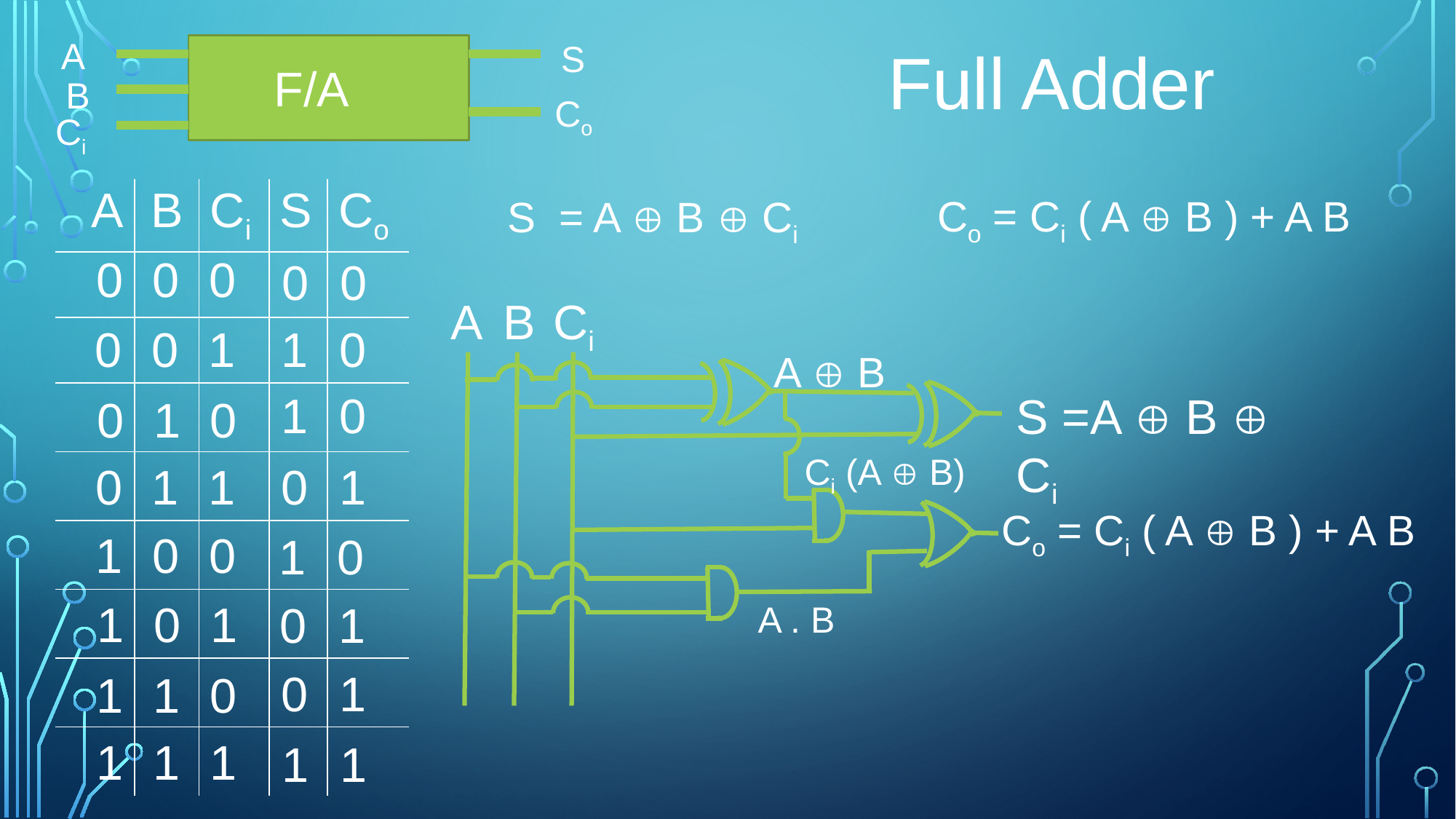

A
S

F/A
B
Co
Ci
Full Adder
| A | B | Ci | S | Co |
| --- | --- | --- | --- | --- |
|  |  |  |  |  |
| --- | --- | --- | --- | --- |
|  |  |  |  |  |
|  |  |  |  |  |
|  |  |  |  |  |
|  |  |  |  |  |
|  |  |  |  |  |
|  |  |  |  |  |
|  |  |  |  |  |
|  |  |  |  |  |
Co = Ci ( A ⊕ B ) + A B
 S  = A ⊕ B ⊕ Ci
| 0 | 0 | 0 |
| --- | --- | --- |
| 0 | 0 |
| --- | --- |
| A | B | Ci |
| --- | --- | --- |
| 1 | 0 |
| --- | --- |
| 0 | 0 | 1 |
| --- | --- | --- |
A ⊕ B

S =A ⊕ B ⊕ Ci
| 1 | 0 |
| --- | --- |
| 0 | 1 | 0 |
| --- | --- | --- |

Ci (A ⊕ B)
| 0 | 1 | 1 |
| --- | --- | --- |
| 0 | 1 |
| --- | --- |

Co = Ci ( A ⊕ B ) + A B

| 1 | 0 | 0 |
| --- | --- | --- |
| 1 | 0 |
| --- | --- |

A . B
| 1 | 0 | 1 |
| --- | --- | --- |
| 0 | 1 |
| --- | --- |

| 0 | 1 |
| --- | --- |
| 1 | 1 | 0 |
| --- | --- | --- |
| 1 | 1 | 1 |
| --- | --- | --- |
| 1 | 1 |
| --- | --- |